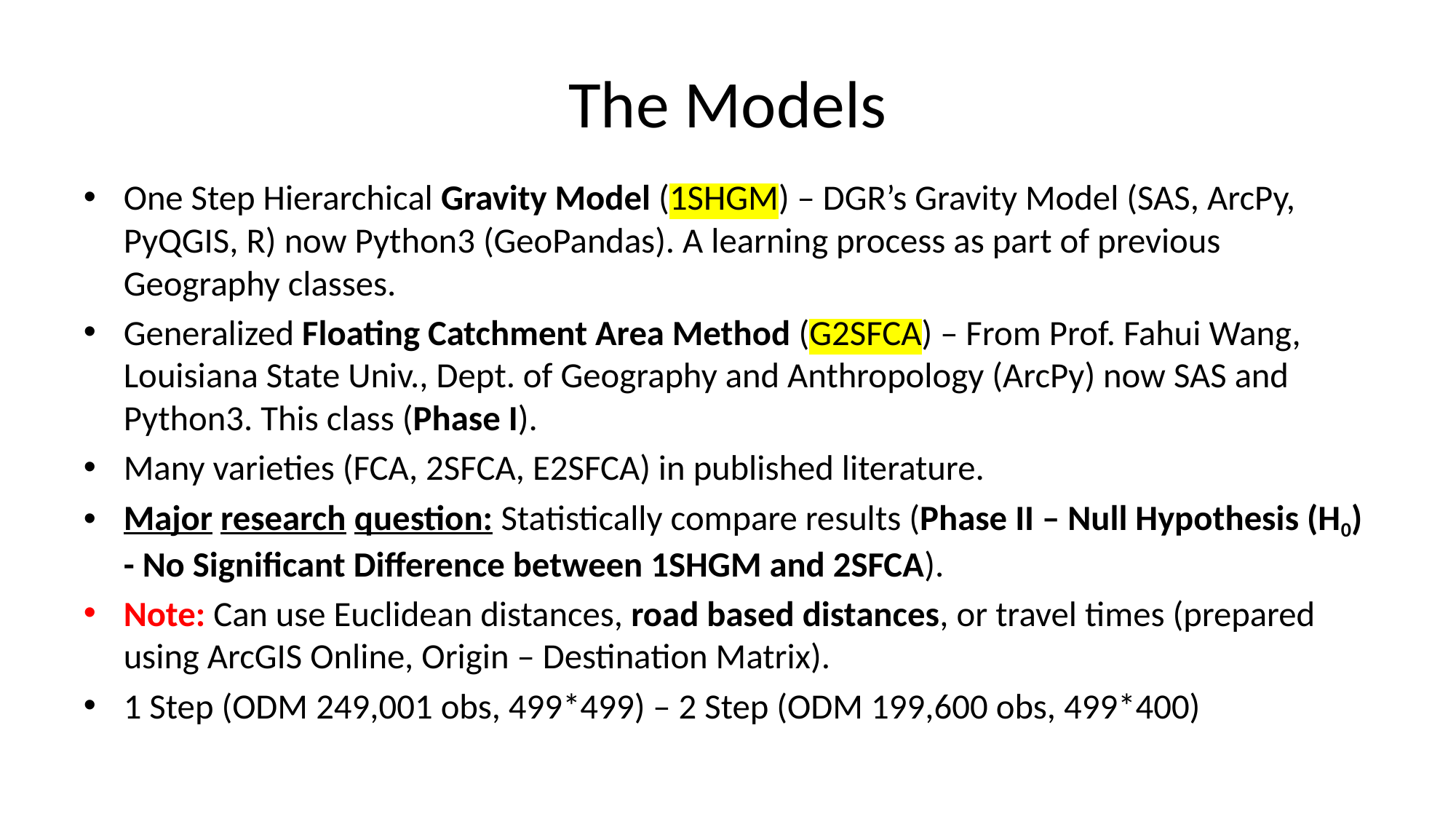

# The Models
One Step Hierarchical Gravity Model (1SHGM) – DGR’s Gravity Model (SAS, ArcPy, PyQGIS, R) now Python3 (GeoPandas). A learning process as part of previous Geography classes.
Generalized Floating Catchment Area Method (G2SFCA) – From Prof. Fahui Wang, Louisiana State Univ., Dept. of Geography and Anthropology (ArcPy) now SAS and Python3. This class (Phase I).
Many varieties (FCA, 2SFCA, E2SFCA) in published literature.
Major research question: Statistically compare results (Phase II – Null Hypothesis (H0) - No Significant Difference between 1SHGM and 2SFCA).
Note: Can use Euclidean distances, road based distances, or travel times (prepared using ArcGIS Online, Origin – Destination Matrix).
1 Step (ODM 249,001 obs, 499*499) – 2 Step (ODM 199,600 obs, 499*400)